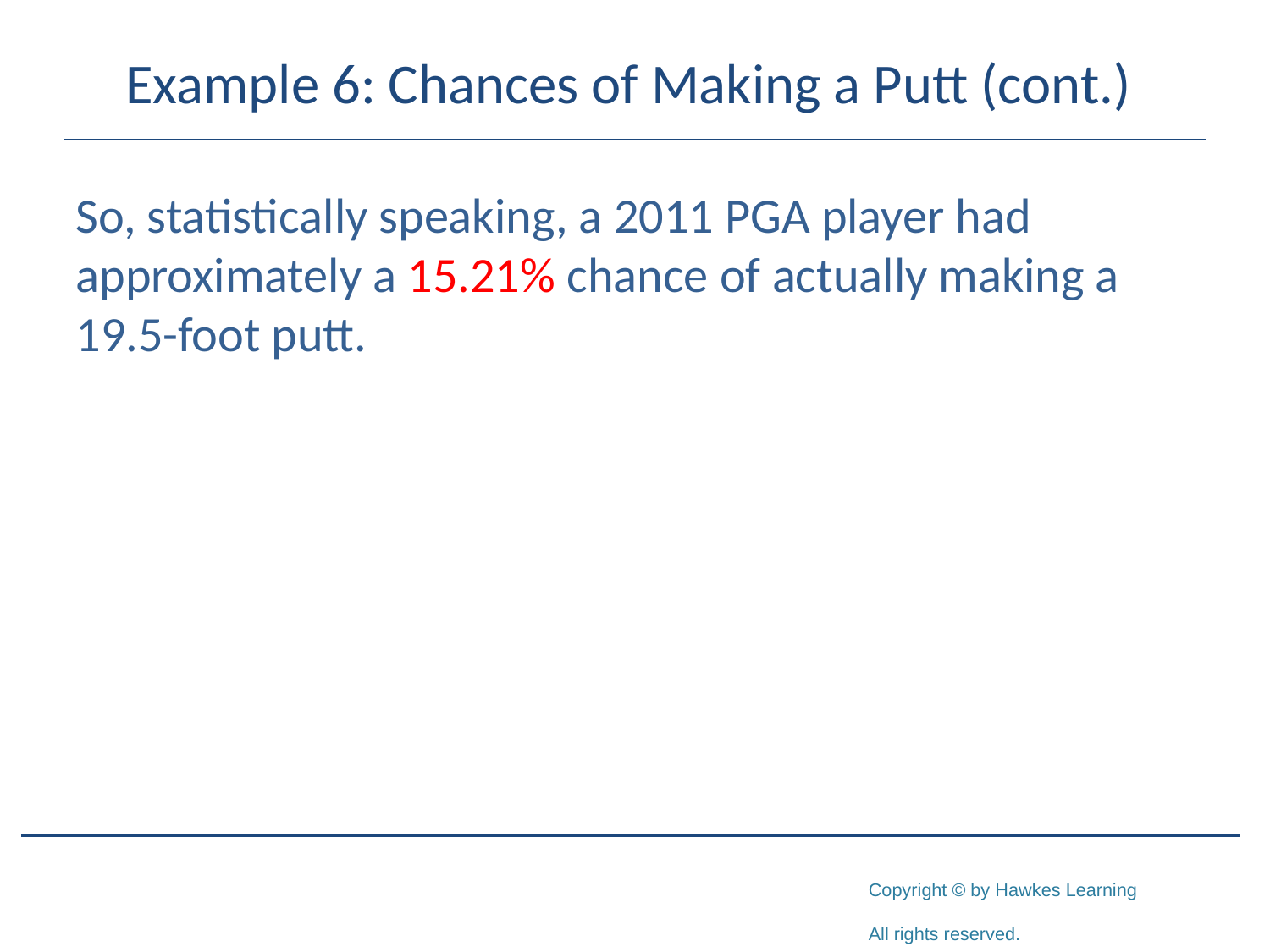

# Example 6: Chances of Making a Putt (cont.)
So, statistically speaking, a 2011 PGA player had approximately a 15.21% chance of actually making a 19.5-foot putt.